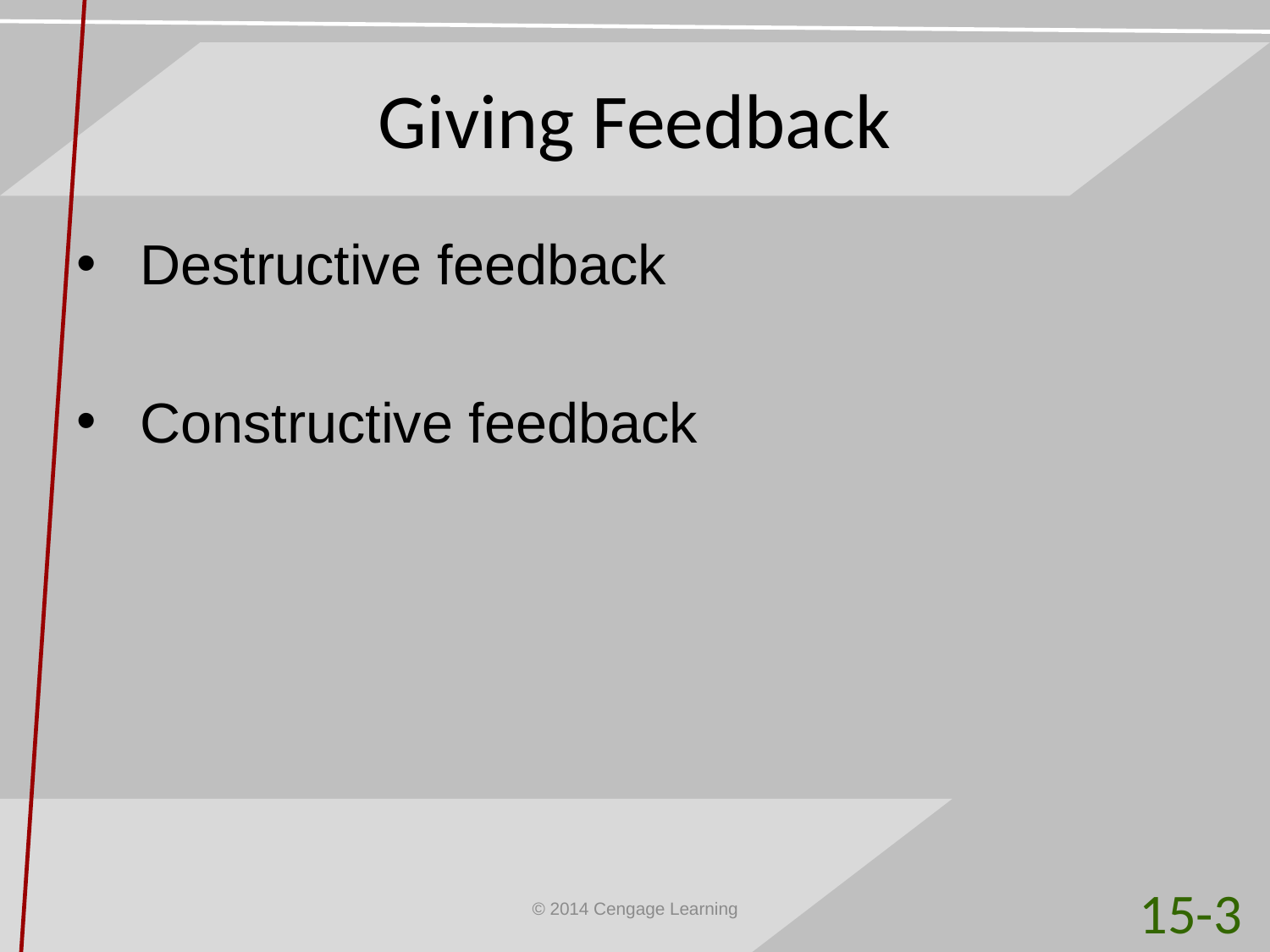

# Giving Feedback
Destructive feedback

Constructive feedback

15-3
© 2014 Cengage Learning